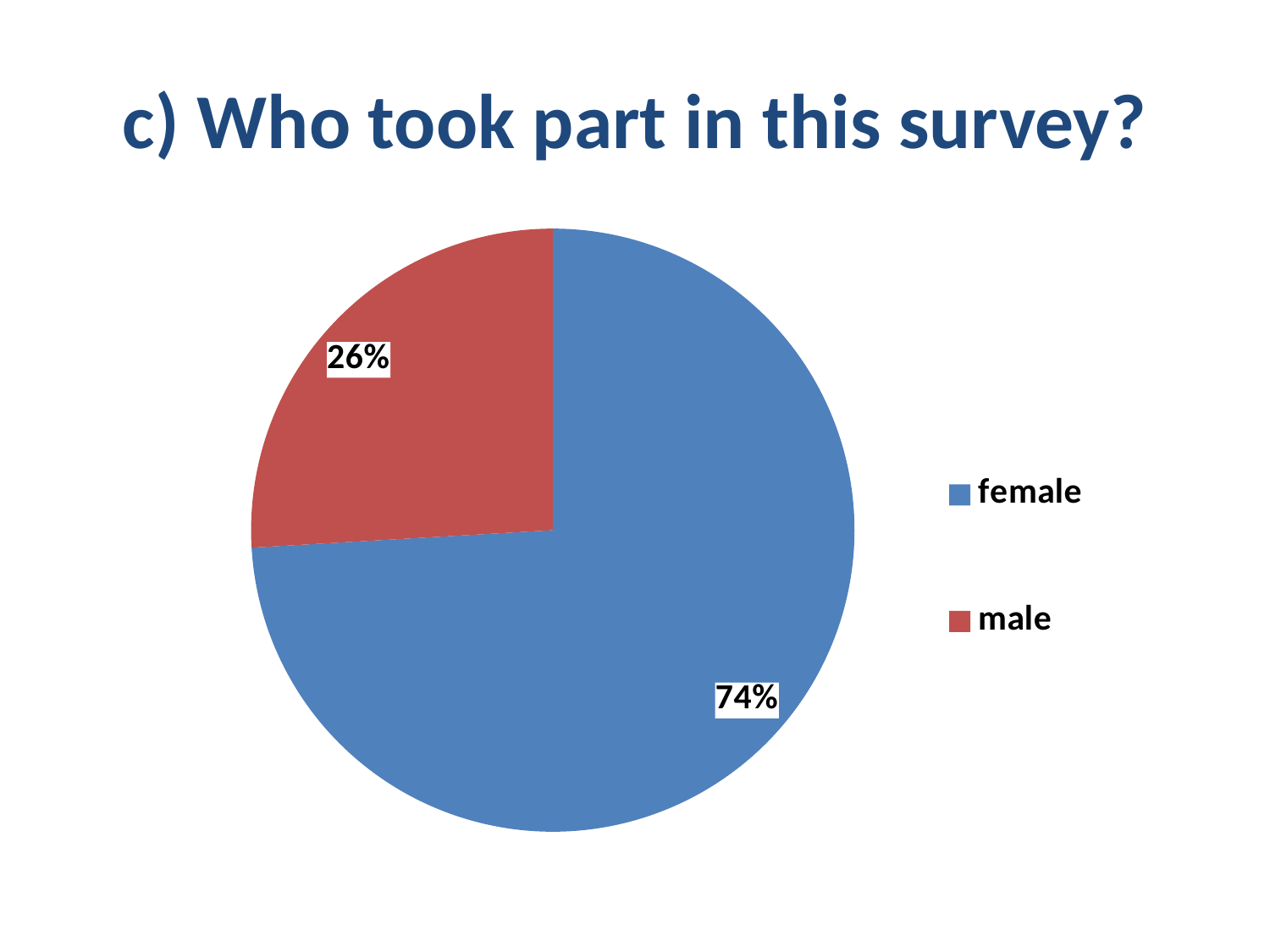

# c) Who took part in this survey?

### Chart

| Category |  |
|---|---|
| female | 20.0 |
| male | 7.0 |